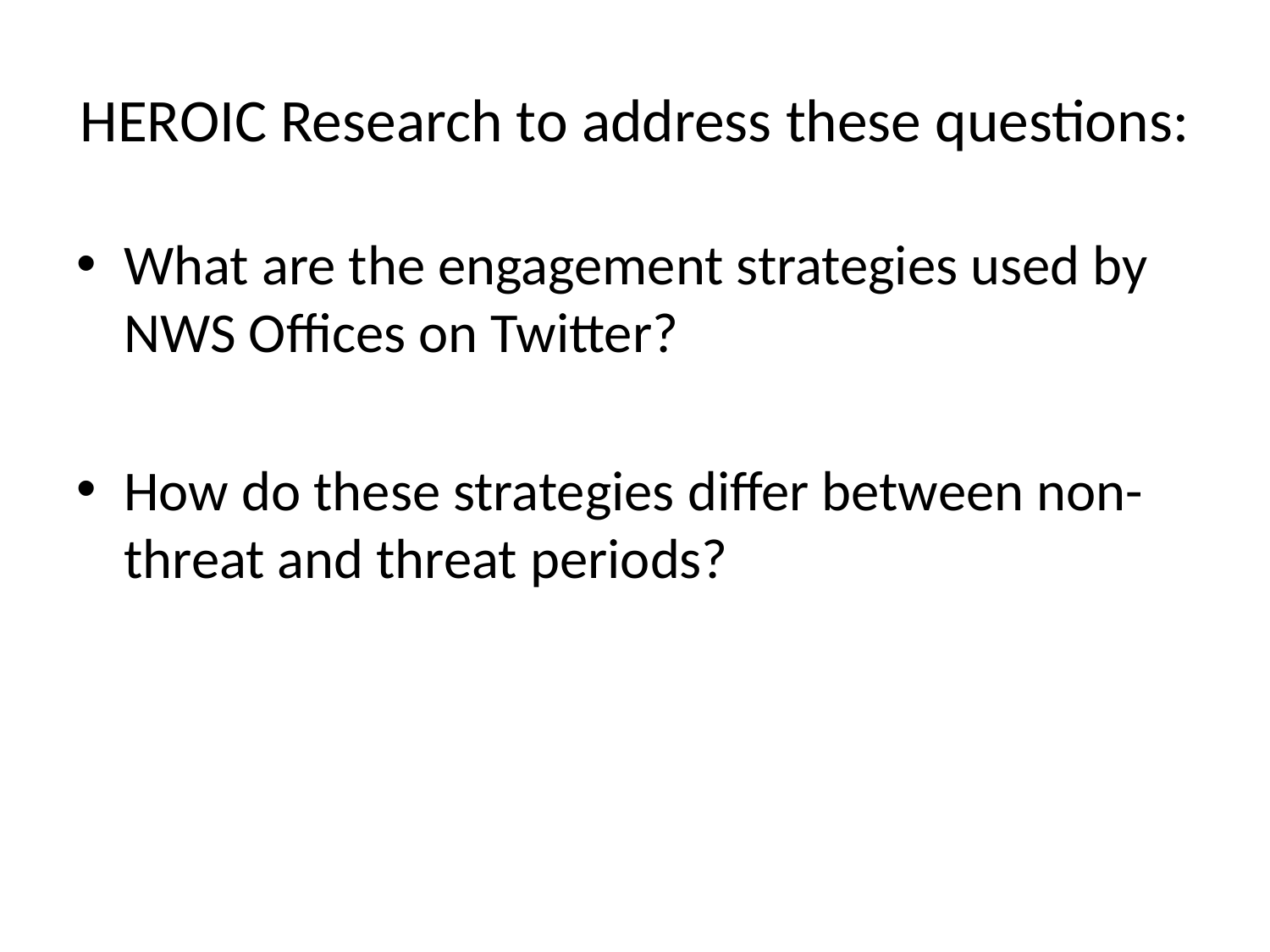

# HEROIC Research to address these questions:
What are the engagement strategies used by NWS Offices on Twitter?

How do these strategies differ between non-threat and threat periods?